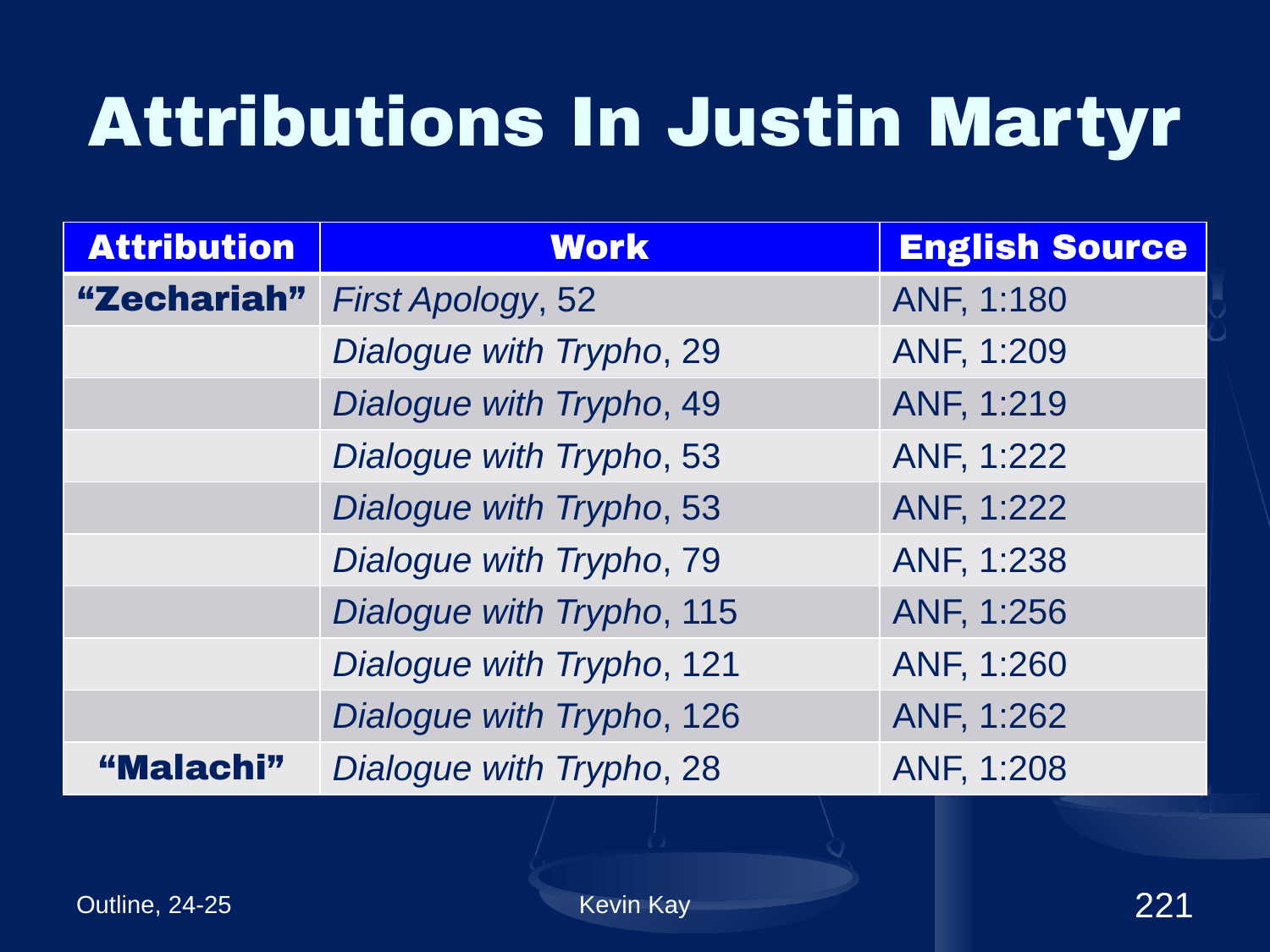

# Attributions In Justin Martyr
| Attribution | Work | English Source |
| --- | --- | --- |
| “Zechariah” | First Apology, 52 | ANF, 1:180 |
|  | Dialogue with Trypho, 29 | ANF, 1:209 |
|  | Dialogue with Trypho, 49 | ANF, 1:219 |
|  | Dialogue with Trypho, 53 | ANF, 1:222 |
|  | Dialogue with Trypho, 53 | ANF, 1:222 |
|  | Dialogue with Trypho, 79 | ANF, 1:238 |
|  | Dialogue with Trypho, 115 | ANF, 1:256 |
|  | Dialogue with Trypho, 121 | ANF, 1:260 |
|  | Dialogue with Trypho, 126 | ANF, 1:262 |
| “Malachi” | Dialogue with Trypho, 28 | ANF, 1:208 |
Outline, 24-25
Kevin Kay
221